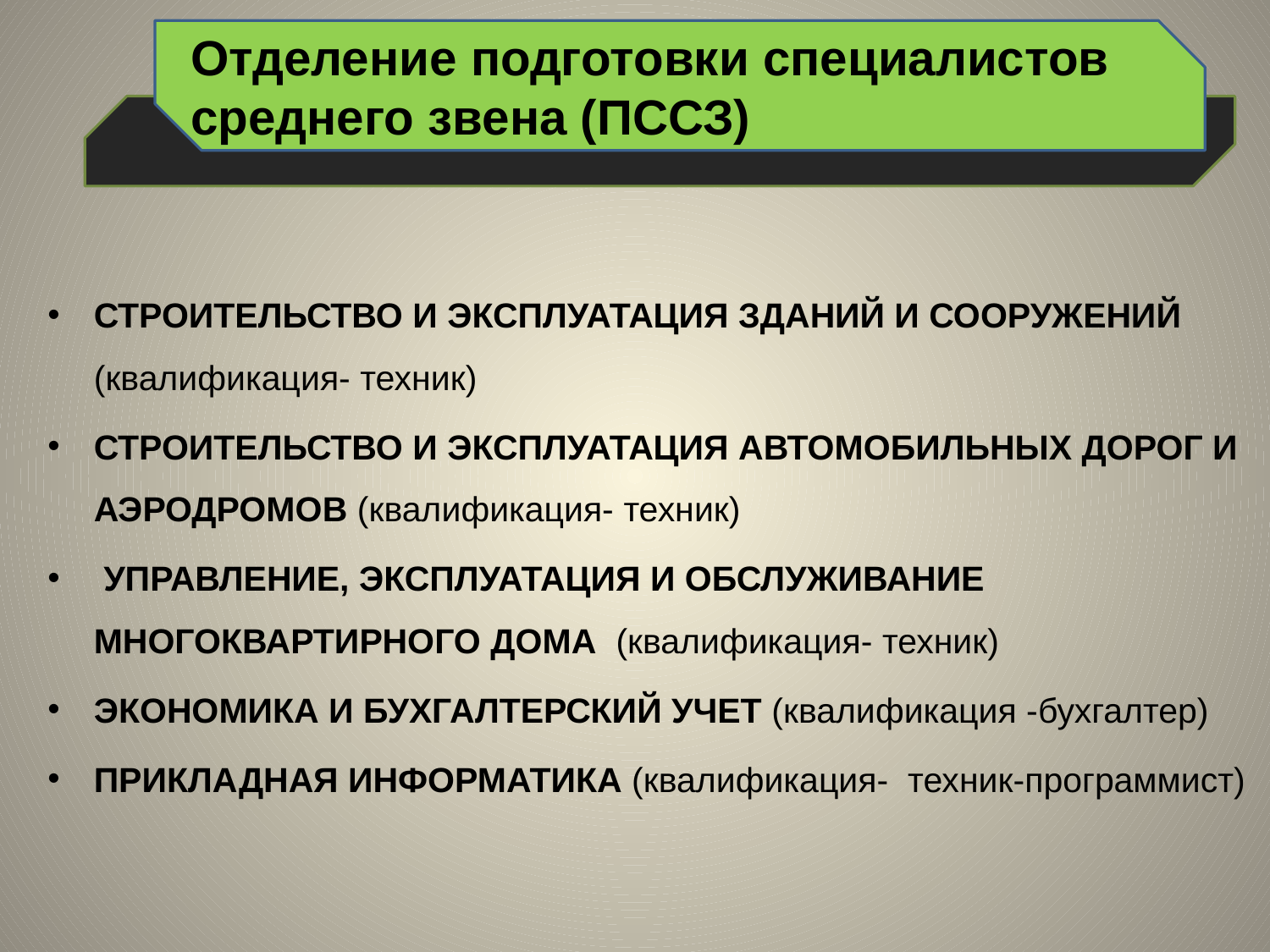

Отделение подготовки специалистов среднего звена (ПССЗ)
СТРОИТЕЛЬСТВО И ЭКСПЛУАТАЦИЯ ЗДАНИЙ И СООРУЖЕНИЙ (квалификация- техник)
СТРОИТЕЛЬСТВО И ЭКСПЛУАТАЦИЯ АВТОМОБИЛЬНЫХ ДОРОГ И АЭРОДРОМОВ (квалификация- техник)
 УПРАВЛЕНИЕ, ЭКСПЛУАТАЦИЯ И ОБСЛУЖИВАНИЕ МНОГОКВАРТИРНОГО ДОМА  (квалификация- техник)
ЭКОНОМИКА И БУХГАЛТЕРСКИЙ УЧЕТ (квалификация -бухгалтер)
ПРИКЛАДНАЯ ИНФОРМАТИКА (квалификация-  техник-программист)